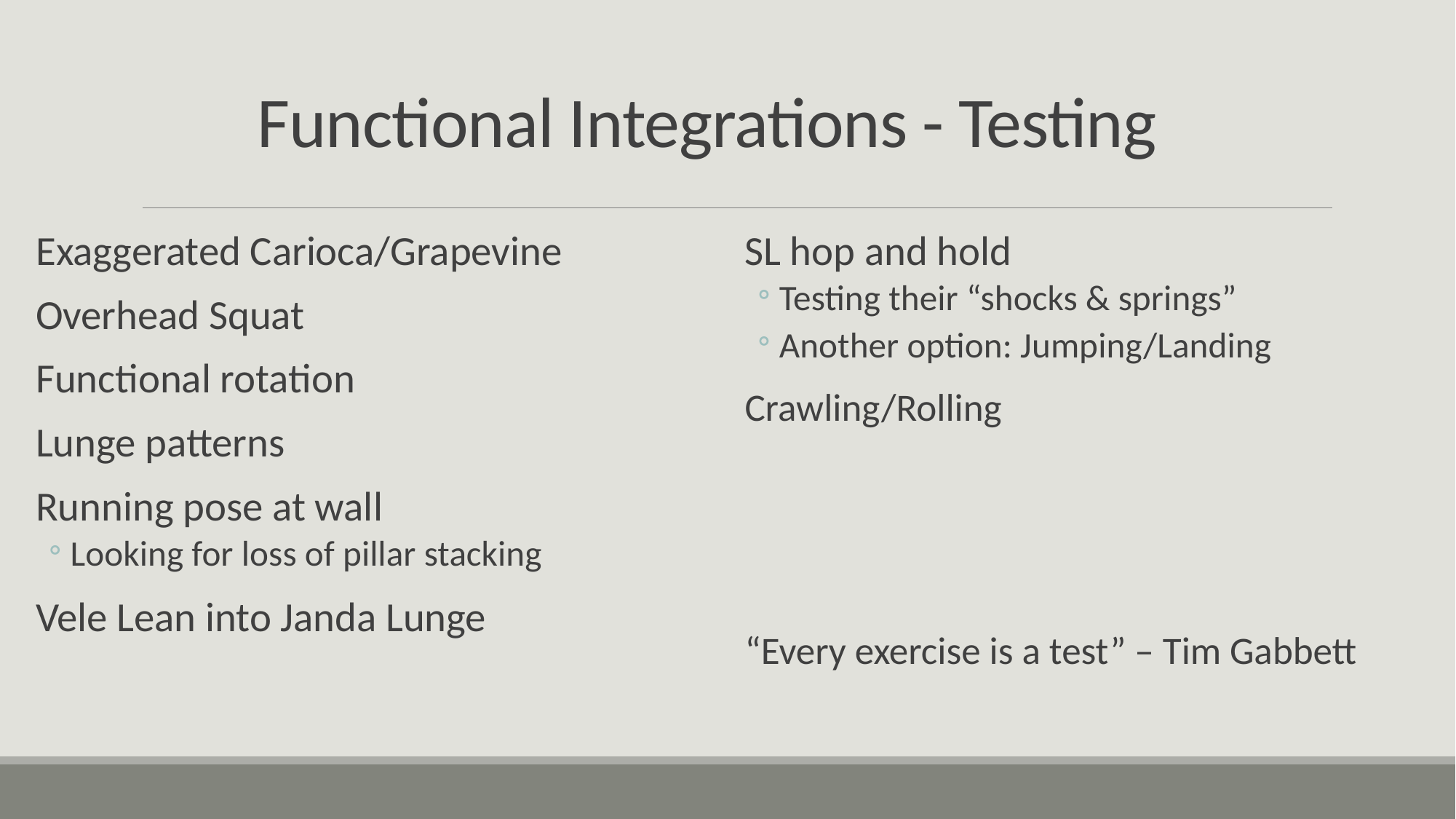

# Functional Integrations - Testing
Exaggerated Carioca/Grapevine
Overhead Squat
Functional rotation
Lunge patterns
Running pose at wall
Looking for loss of pillar stacking
Vele Lean into Janda Lunge

SL hop and hold
Testing their “shocks & springs”
Another option: Jumping/Landing
Crawling/Rolling

“Every exercise is a test” – Tim Gabbett